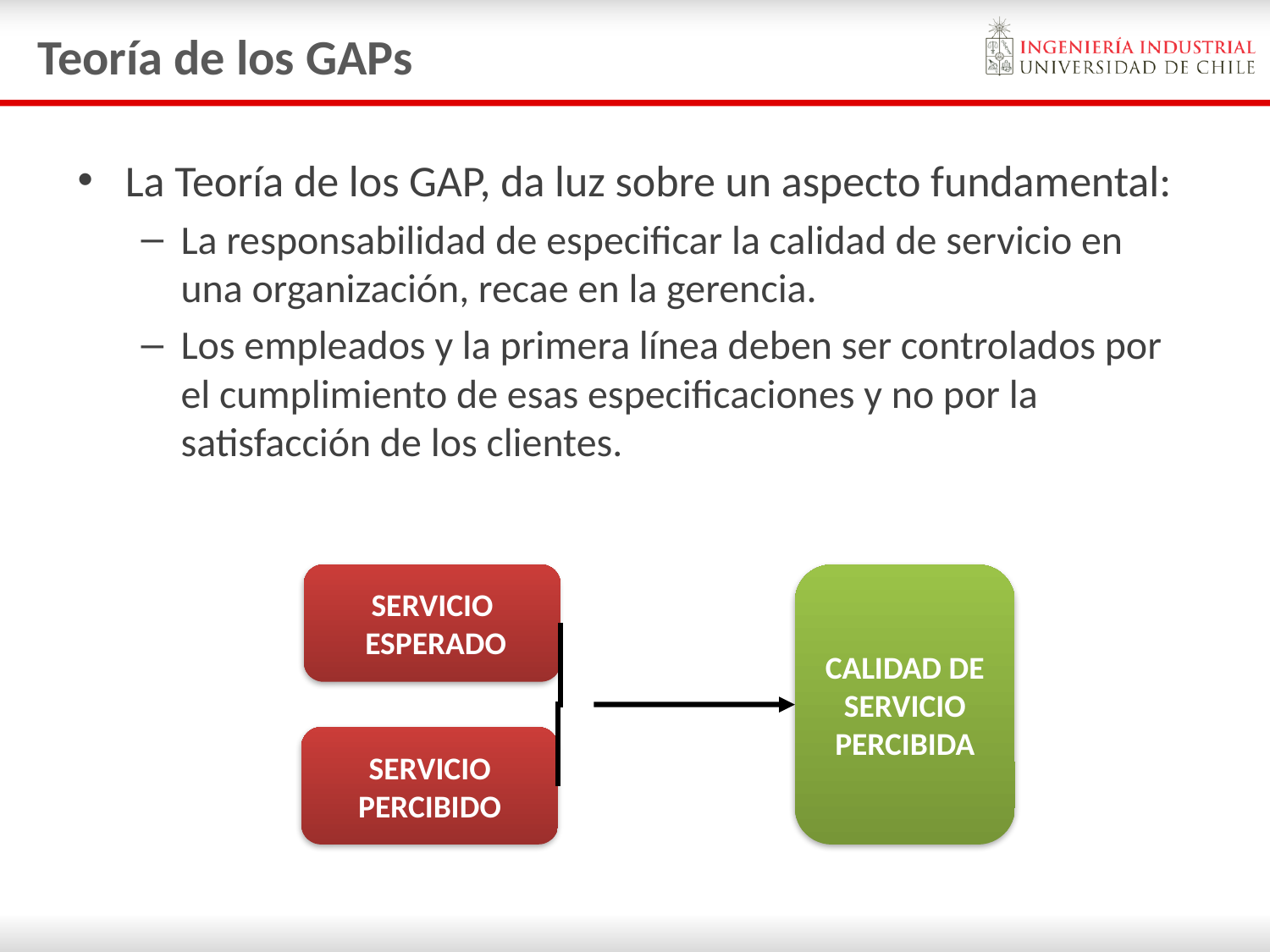

# Teoría de los GAPs
La Teoría de los GAP, da luz sobre un aspecto fundamental:
La responsabilidad de especificar la calidad de servicio en una organización, recae en la gerencia.
Los empleados y la primera línea deben ser controlados por el cumplimiento de esas especificaciones y no por la satisfacción de los clientes.
SERVICIO
 ESPERADO
CALIDAD DE
SERVICIO
PERCIBIDA

SERVICIO
PERCIBIDO